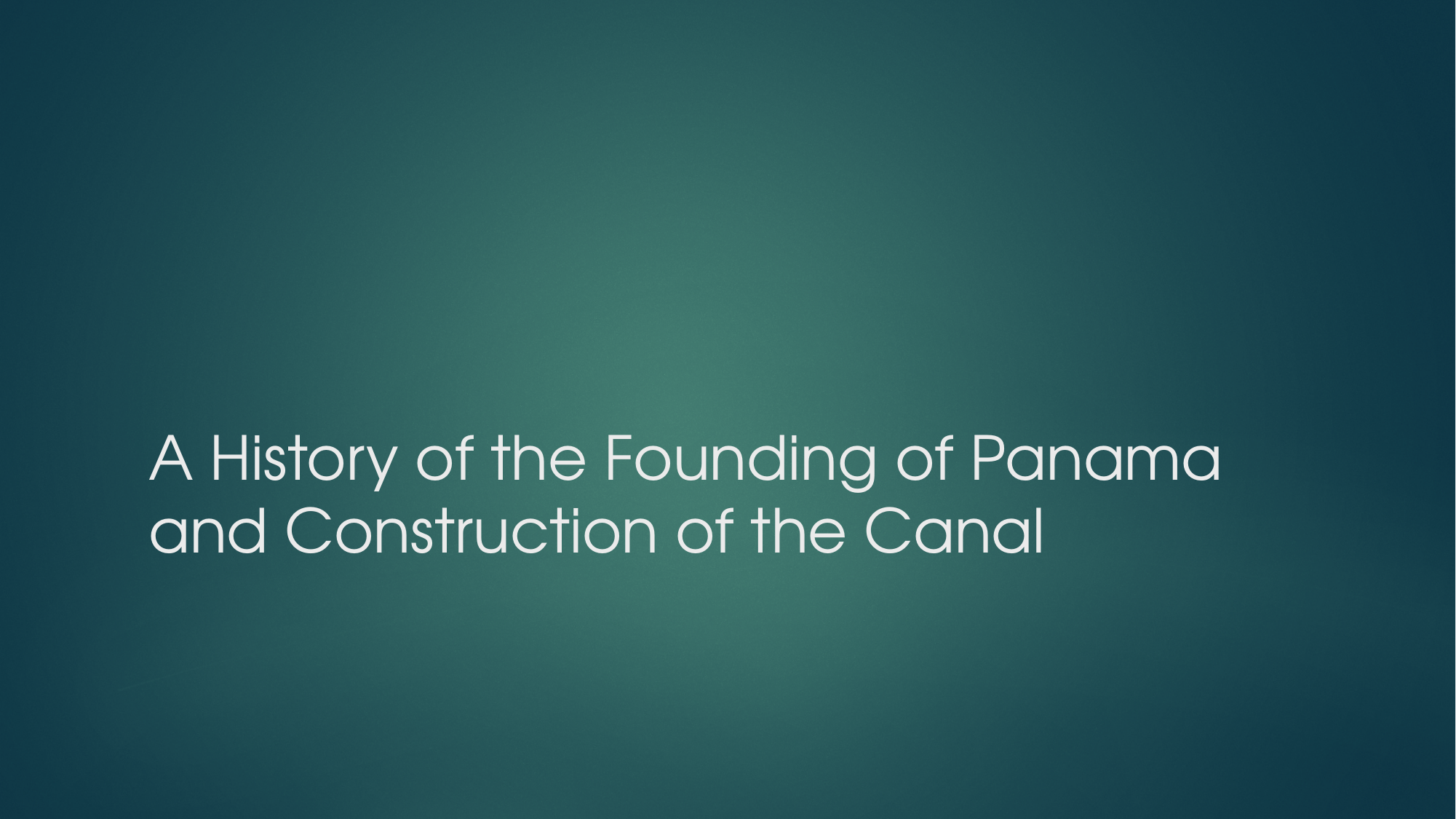

# A History of the Founding of Panama and Construction of the Canal